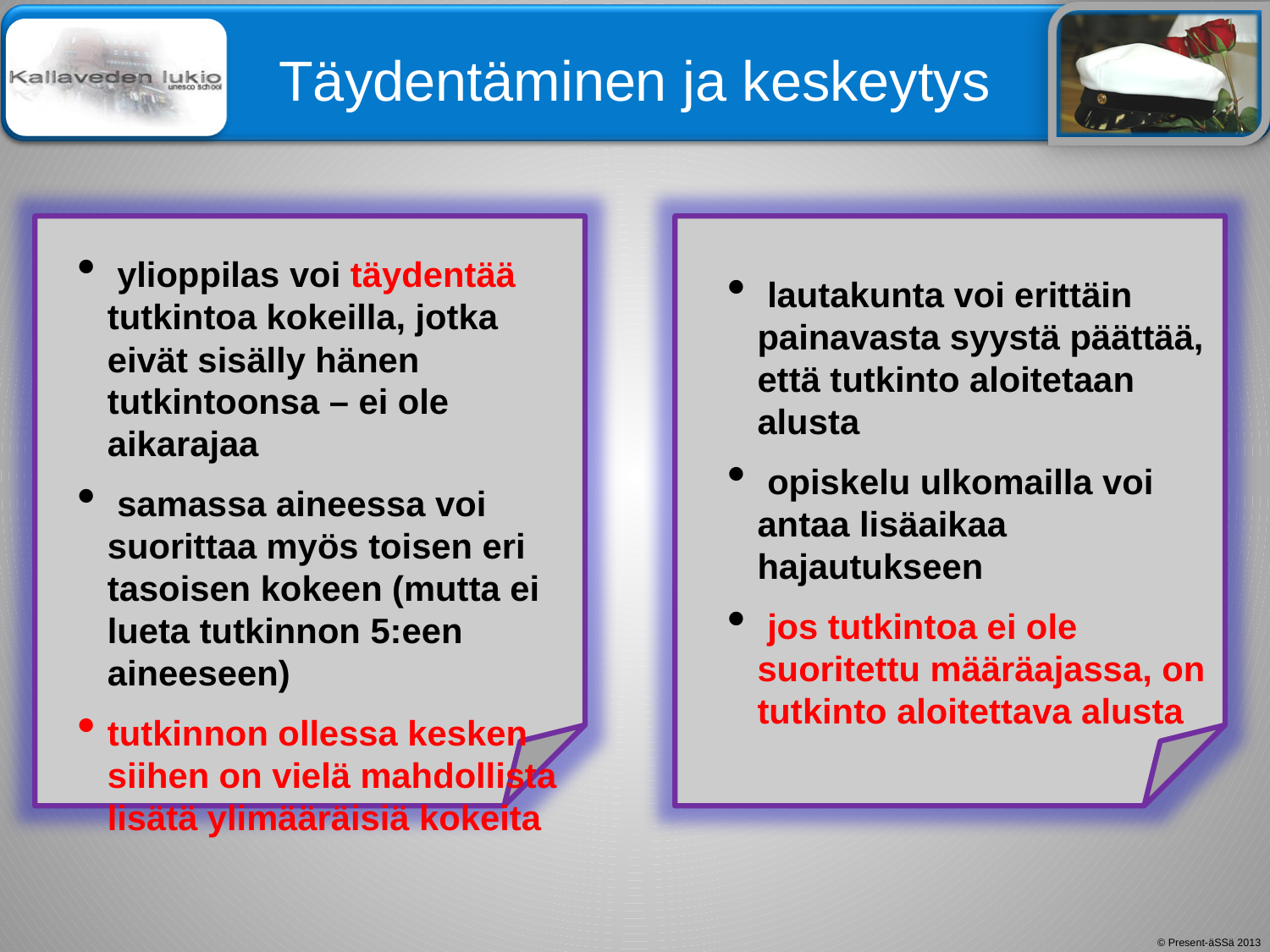

# Täydentäminen ja keskeytys

 ylioppilas voi täydentää tutkintoa kokeilla, jotka eivät sisälly hänen tutkintoonsa – ei ole aikarajaa
 samassa aineessa voi suorittaa myös toisen eri tasoisen kokeen (mutta ei lueta tutkinnon 5:een aineeseen)
tutkinnon ollessa kesken siihen on vielä mahdollista lisätä ylimääräisiä kokeita
 lautakunta voi erittäin painavasta syystä päättää, että tutkinto aloitetaan alusta
 opiskelu ulkomailla voi antaa lisäaikaa hajautukseen
 jos tutkintoa ei ole suoritettu määräajassa, on tutkinto aloitettava alusta